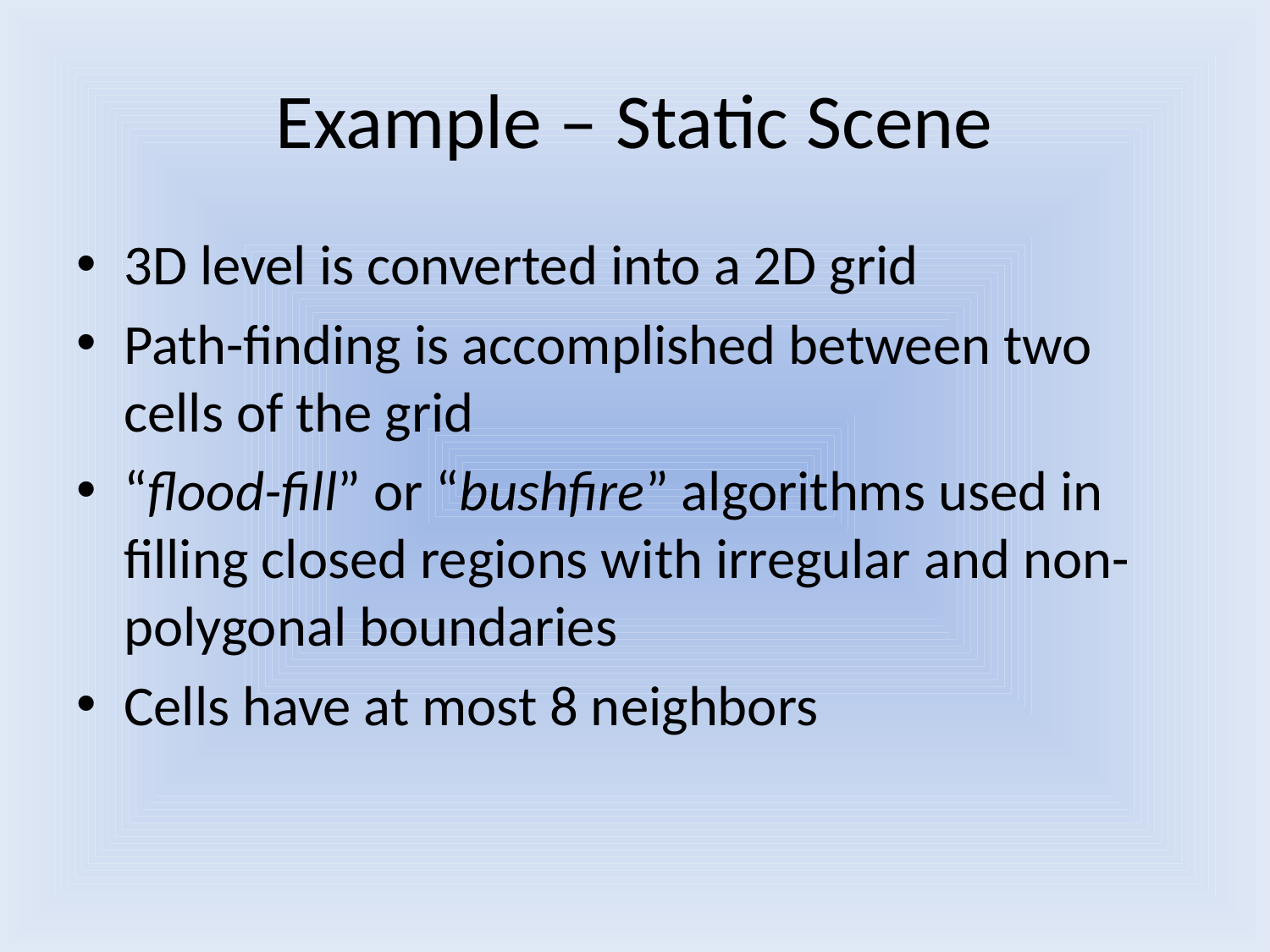

# Example – Static Scene
3D level is converted into a 2D grid
Path-finding is accomplished between two cells of the grid
“flood-fill” or “bushfire” algorithms used in filling closed regions with irregular and non-polygonal boundaries
Cells have at most 8 neighbors